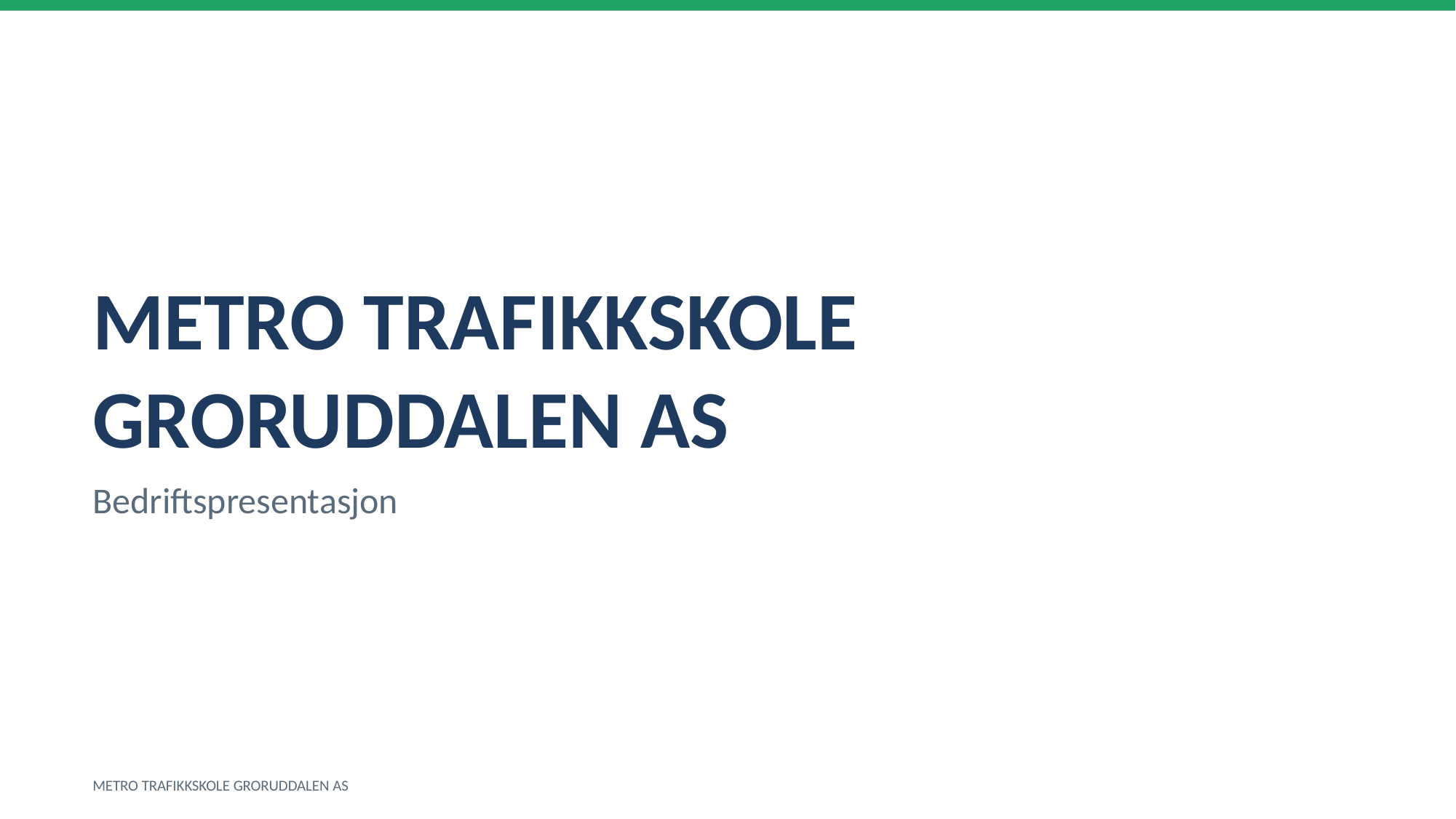

METRO TRAFIKKSKOLE GRORUDDALEN AS
Bedriftspresentasjon
METRO TRAFIKKSKOLE GRORUDDALEN AS